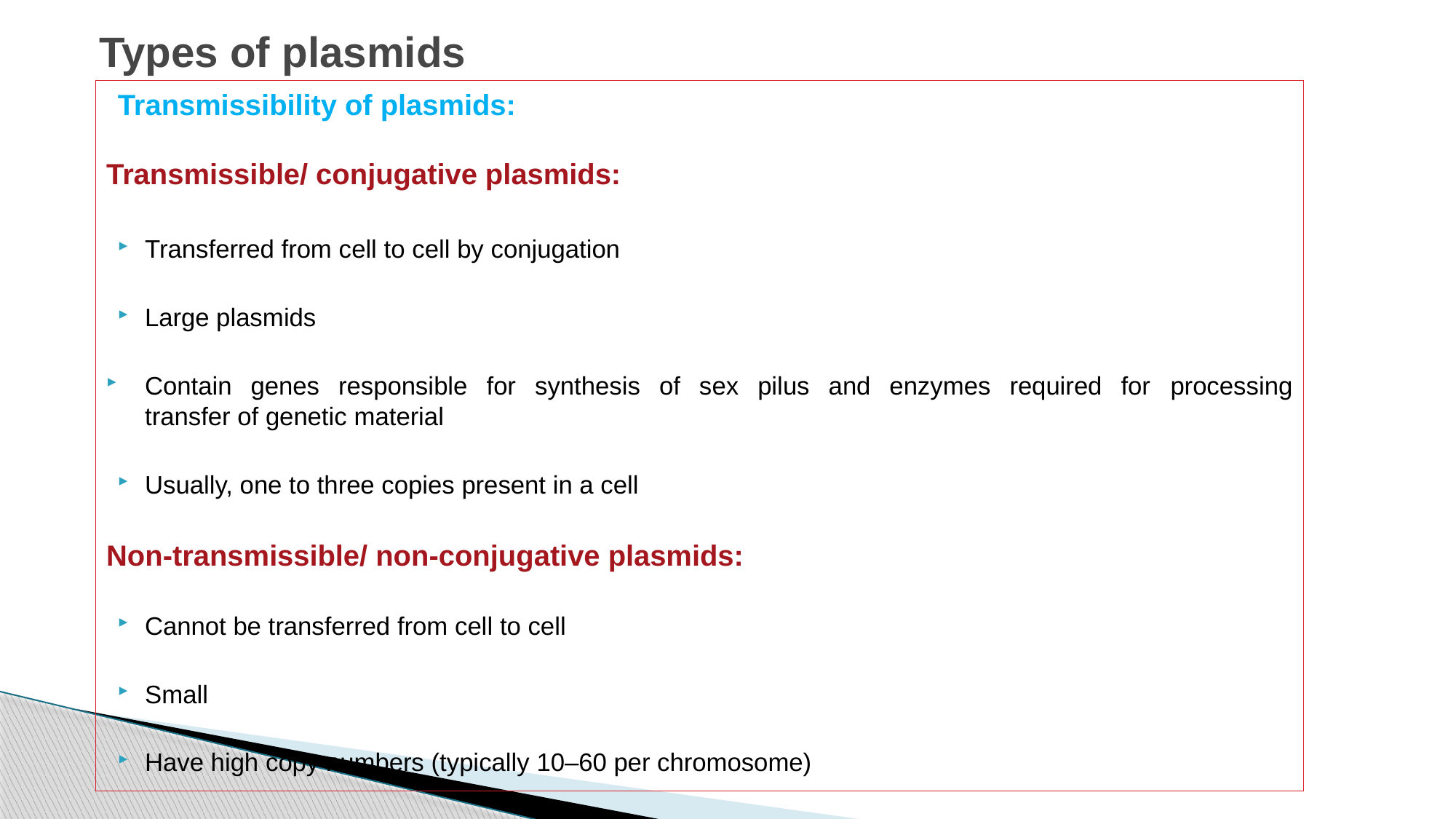

# Types of plasmids
Transmissibility of plasmids:

Transmissible/ conjugative plasmids:

Transferred from cell to cell by conjugation

Large plasmids

Contain genes responsible for synthesis of sex pilus and enzymes required for processing transfer of genetic material

Usually, one to three copies present in a cell

Non-transmissible/ non-conjugative plasmids:

Cannot be transferred from cell to cell

Small

Have high copy numbers (typically 10–60 per chromosome)